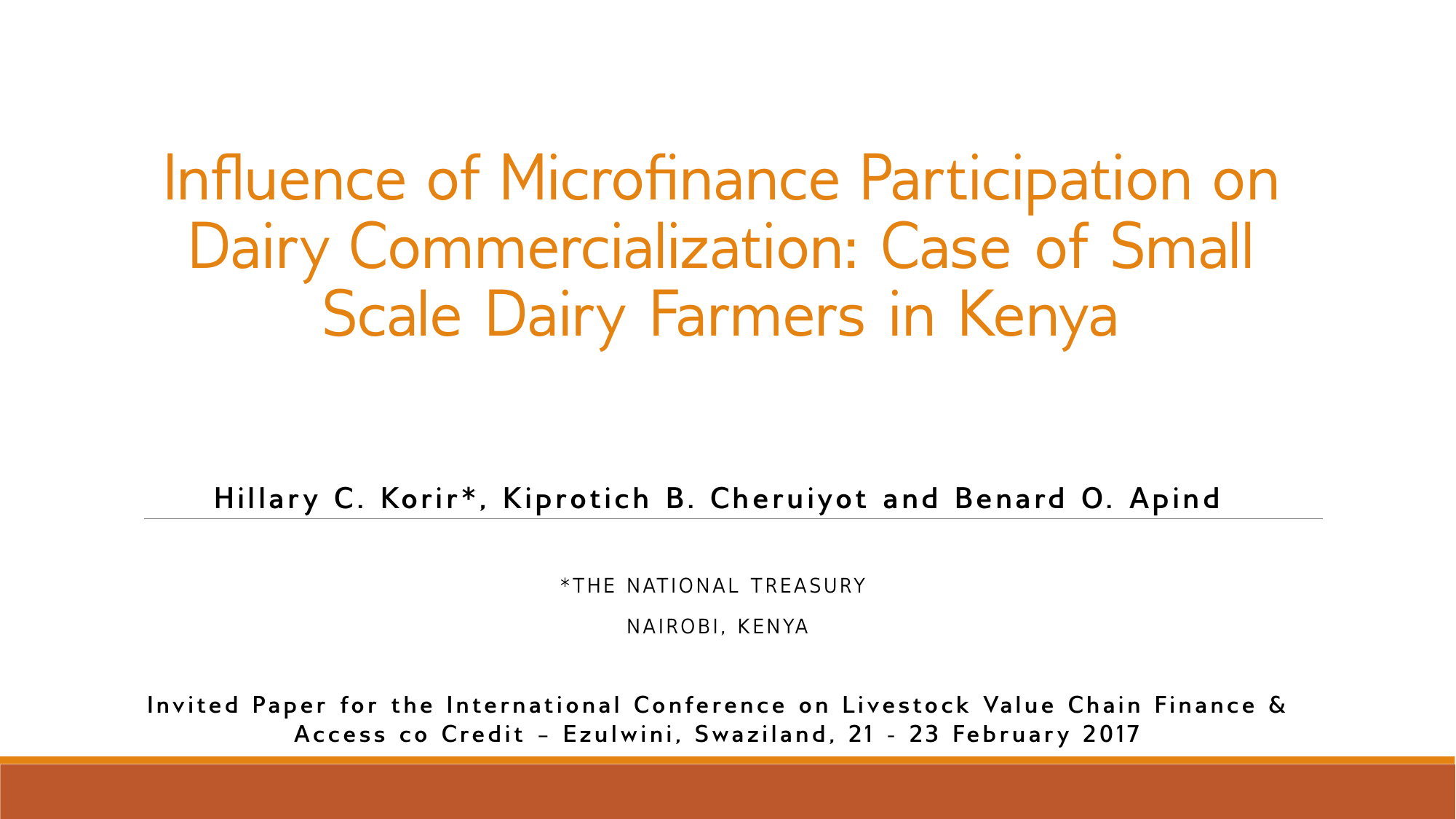

# Influence of Microfinance Participation on Dairy Commercialization: Case of Small Scale Dairy Farmers in Kenya

Hillary C. Korir*, Kiprotich B. Cheruiyot and Benard O. Apind

*The National Treasury
Nairobi, Kenya

Invited Paper for the International Conference on Livestock Value Chain Finance &
Access co Credit – Ezulwini, Swaziland, 21 - 23 February 2017